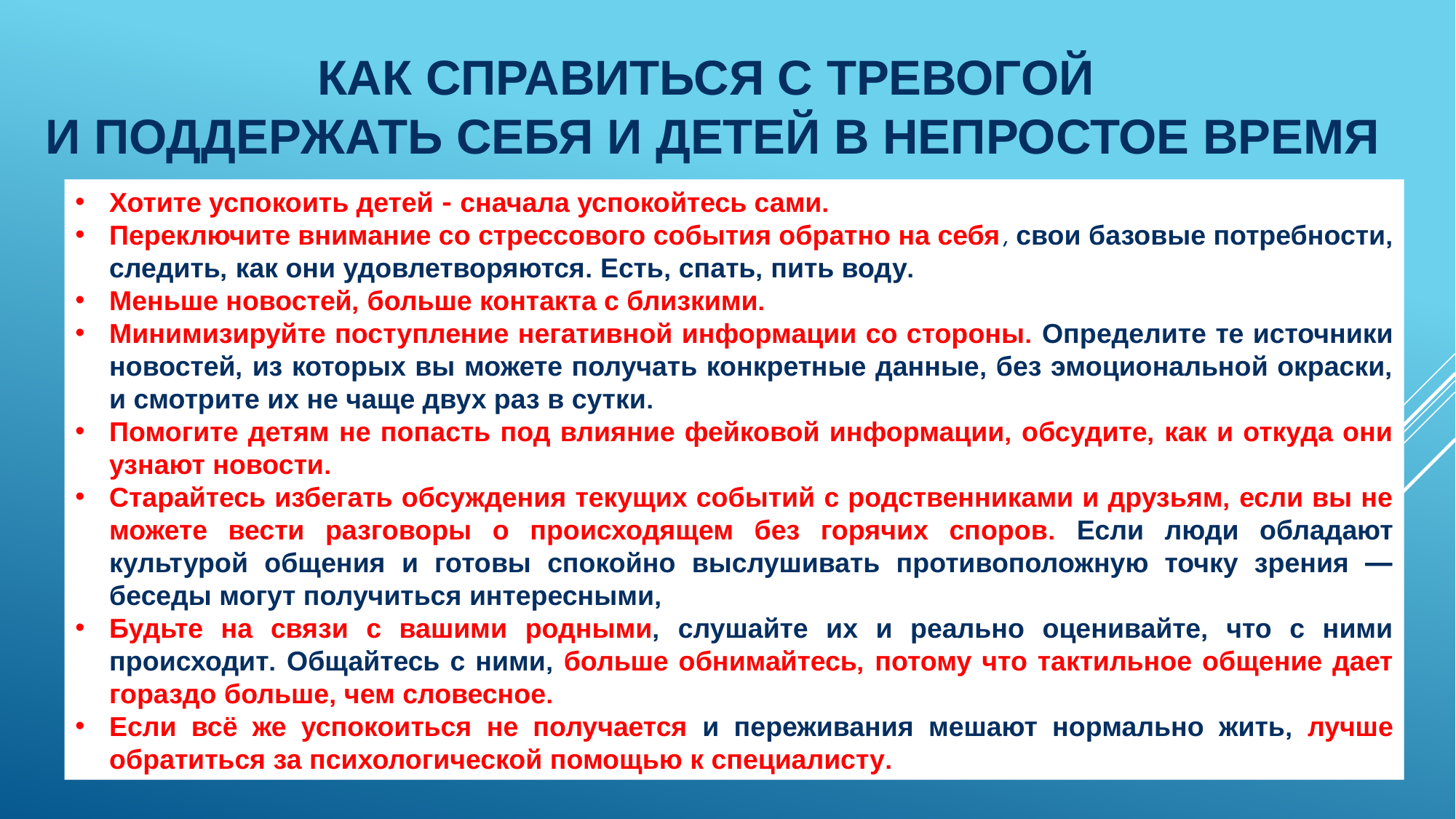

# КАК СПРАВИТЬСЯ С ТРЕВОГОЙ и ПОДДЕРЖАТЬ СЕБЯ И ДЕТЕЙ В НЕПРОСТОЕ ВРЕМЯ
Хотите успокоить детей - сначала успокойтесь сами.
Переключите внимание со стрессового события обратно на себя, свои базовые потребности, следить, как они удовлетворяются. Есть, спать, пить воду.
Меньше новостей, больше контакта с близкими.
Минимизируйте поступление негативной информации со стороны. Определите те источники новостей, из которых вы можете получать конкретные данные, без эмоциональной окраски, и смотрите их не чаще двух раз в сутки.
Помогите детям не попасть под влияние фейковой информации, обсудите, как и откуда они узнают новости.
Старайтесь избегать обсуждения текущих событий с родственниками и друзьям, если вы не можете вести разговоры о происходящем без горячих споров. Если люди обладают культурой общения и готовы спокойно выслушивать противоположную точку зрения — беседы могут получиться интересными,
Будьте на связи с вашими родными, слушайте их и реально оценивайте, что с ними происходит. Общайтесь с ними, больше обнимайтесь, потому что тактильное общение дает гораздо больше, чем словесное.
Если всё же успокоиться не получается и переживания мешают нормально жить, лучше обратиться за психологической помощью к специалисту.